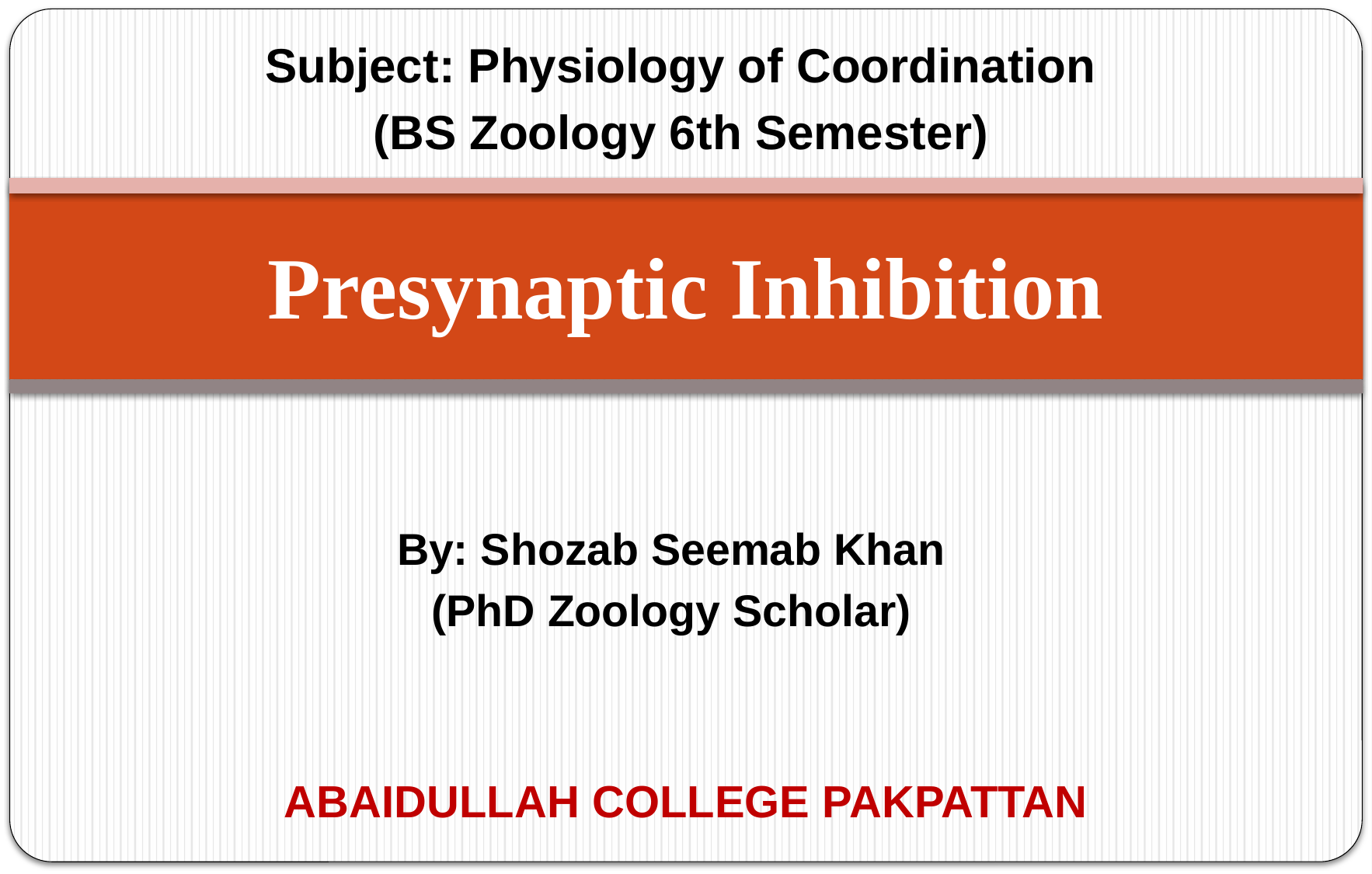

Subject: Physiology of Coordination
(BS Zoology 6th Semester)

# Presynaptic Inhibition
By: Shozab Seemab Khan
(PhD Zoology Scholar)

ABAIDULLAH COLLEGE PAKPATTAN